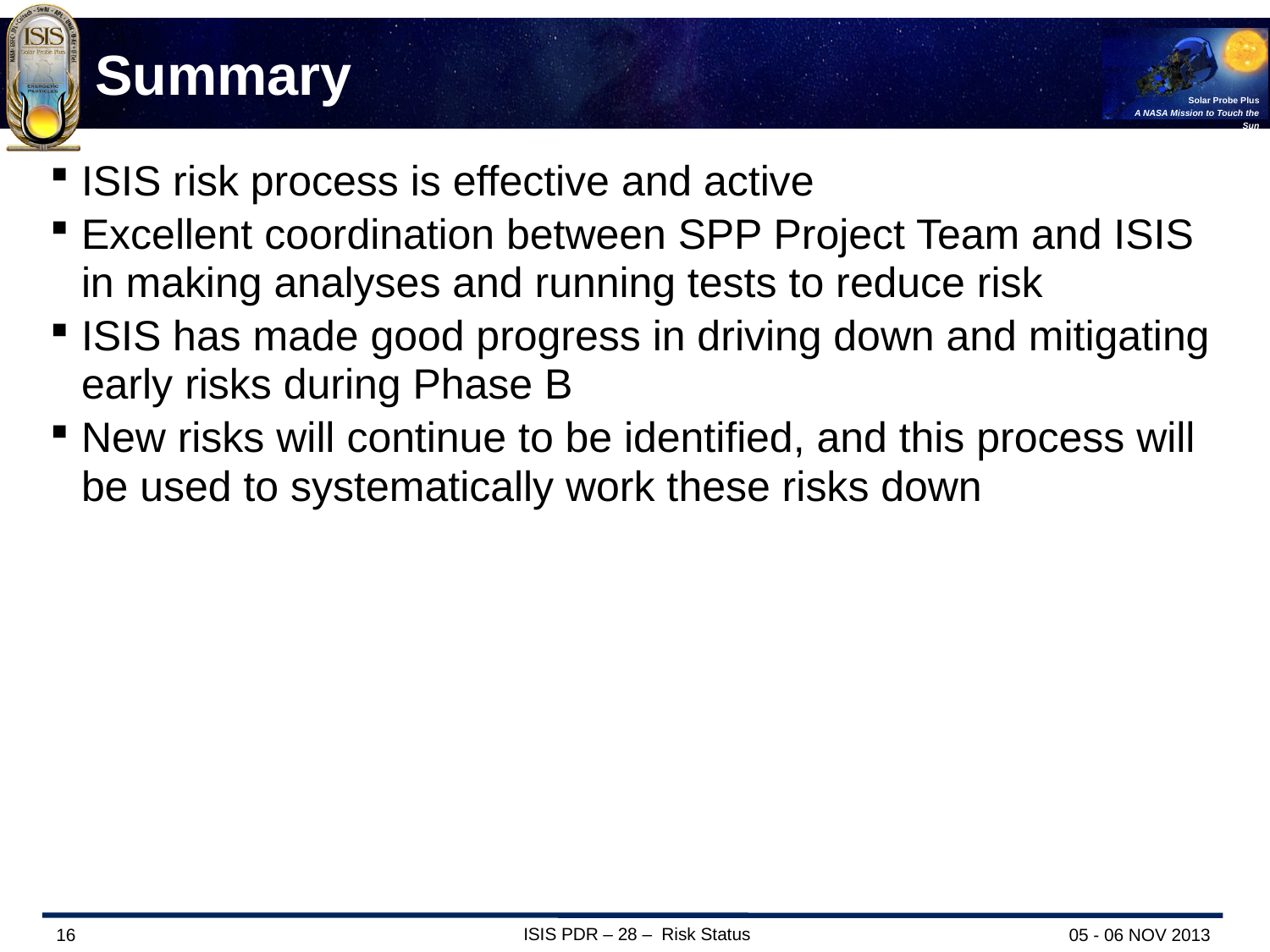

# Summary
ISIS risk process is effective and active
Excellent coordination between SPP Project Team and ISIS in making analyses and running tests to reduce risk
ISIS has made good progress in driving down and mitigating early risks during Phase B
New risks will continue to be identified, and this process will be used to systematically work these risks down